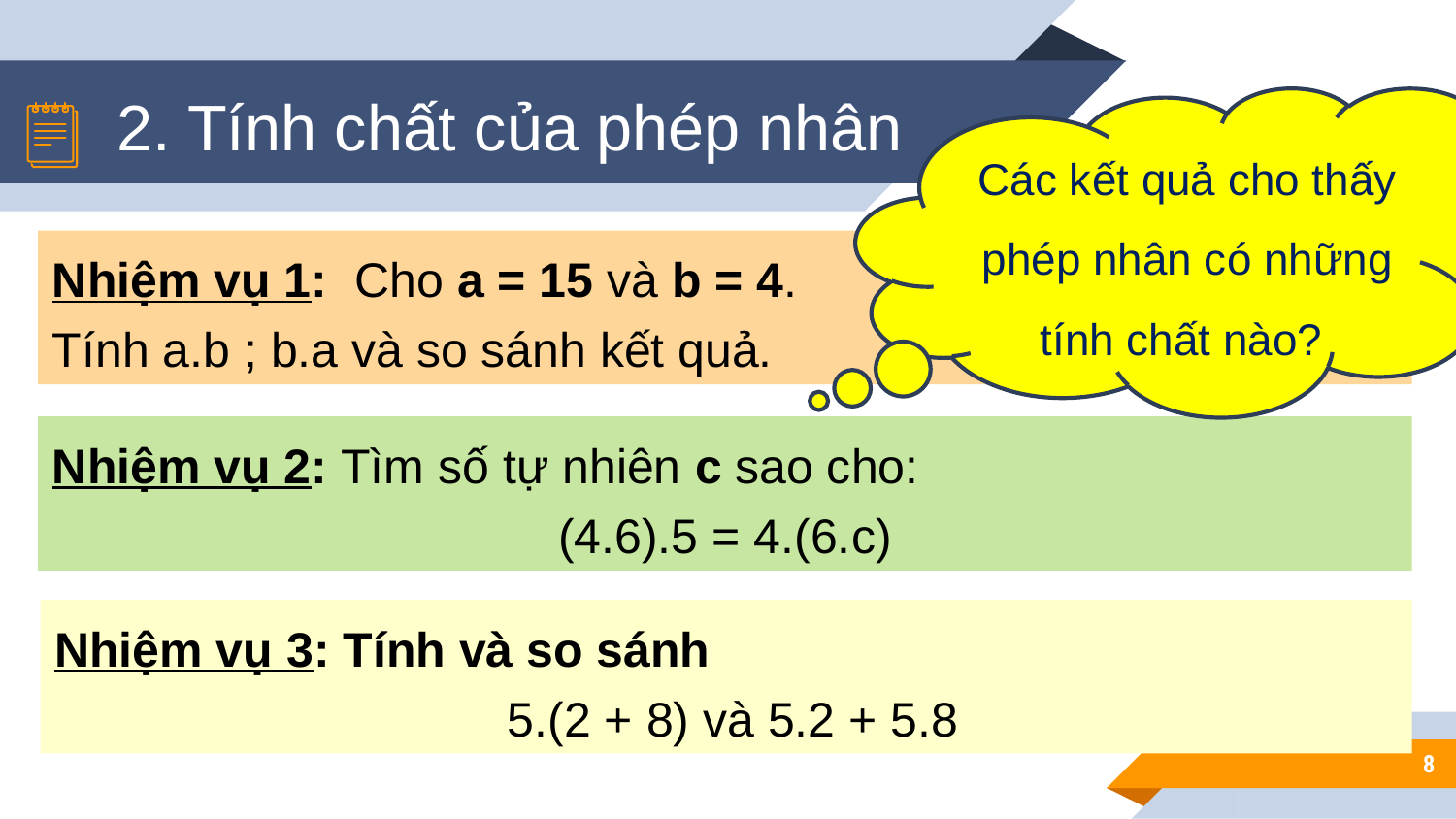

2. Tính chất của phép nhân
Các kết quả cho thấy phép nhân có những tính chất nào?

Nhiệm vụ 1:  Cho a = 15 và b = 4.
Tính a.b ; b.a và so sánh kết quả.
Nhiệm vụ 2: Tìm số tự nhiên c sao cho:
(4.6).5 = 4.(6.c)
Nhiệm vụ 3: Tính và so sánh
 5.(2 + 8) và 5.2 + 5.8
8